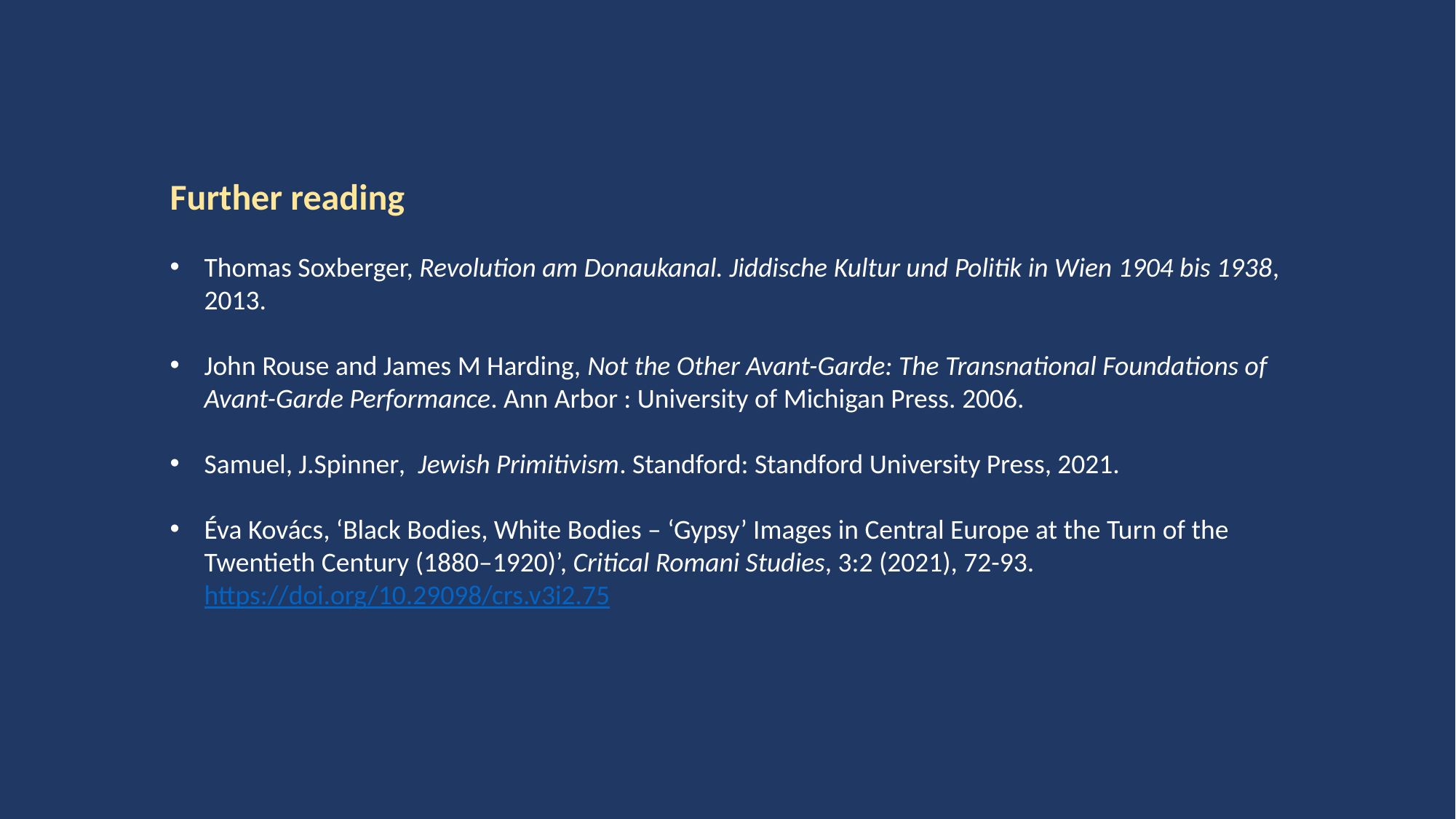

Further reading

Thomas Soxberger, Revolution am Donaukanal. Jiddische Kultur und Politik in Wien 1904 bis 1938, 2013.

John Rouse and James M Harding, Not the Other Avant-Garde: The Transnational Foundations of Avant-Garde Performance. Ann Arbor : University of Michigan Press. 2006.

Samuel, J.Spinner,  Jewish Primitivism. Standford: Standford University Press, 2021.

Éva Kovács, ‘Black Bodies, White Bodies – ‘Gypsy’ Images in Central Europe at the Turn of the Twentieth Century (1880–1920)’, Critical Romani Studies, 3:2 (2021), 72-93. https://doi.org/10.29098/crs.v3i2.75